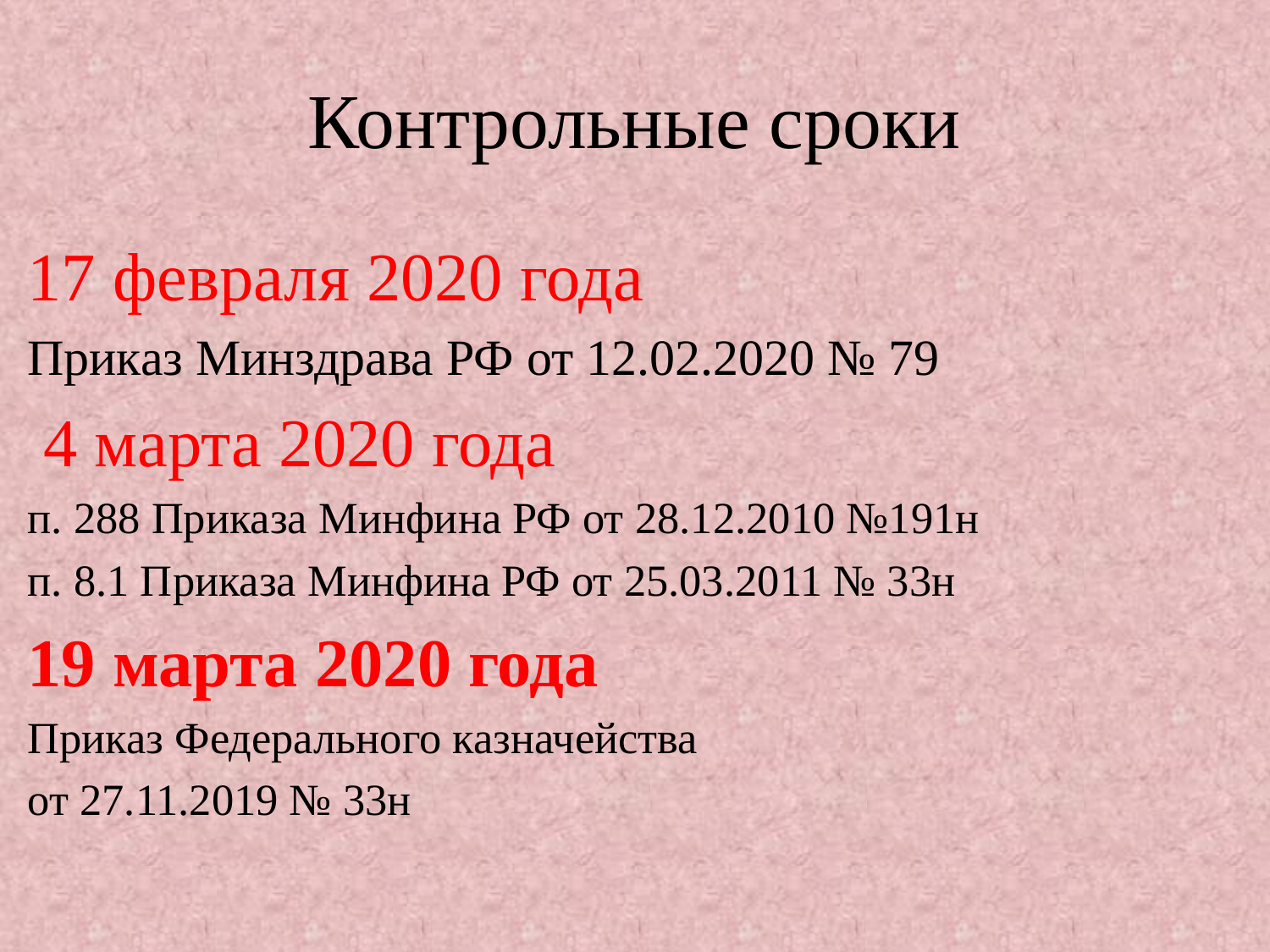

# Контрольные сроки
17 февраля 2020 года
Приказ Минздрава РФ от 12.02.2020 № 79
 4 марта 2020 года
п. 288 Приказа Минфина РФ от 28.12.2010 №191н
п. 8.1 Приказа Минфина РФ от 25.03.2011 № 33н
19 марта 2020 года
Приказ Федерального казначейства
от 27.11.2019 № 33н